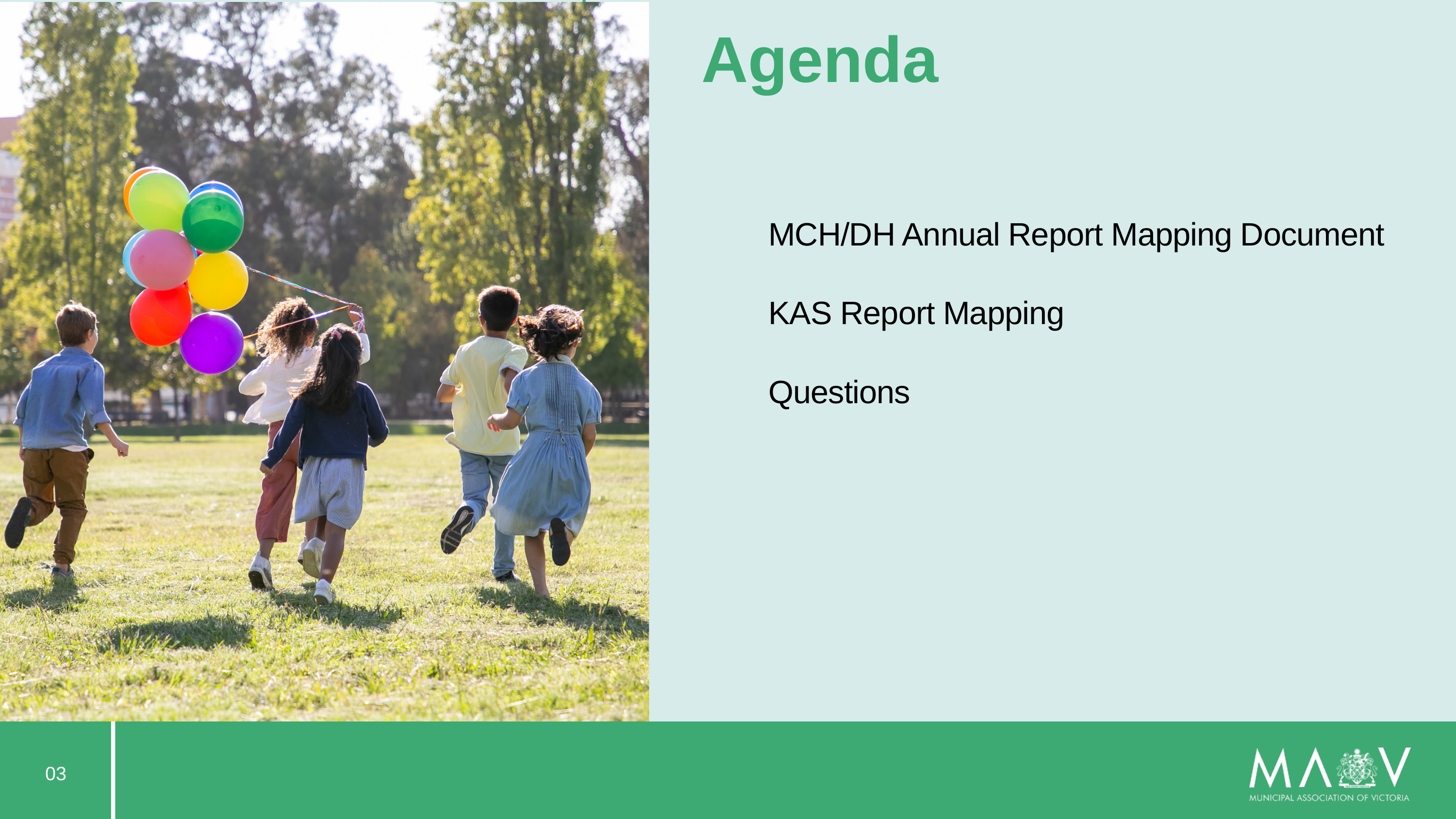

Agenda
MCH/DH Annual Report Mapping Document

KAS Report Mapping

Questions

03